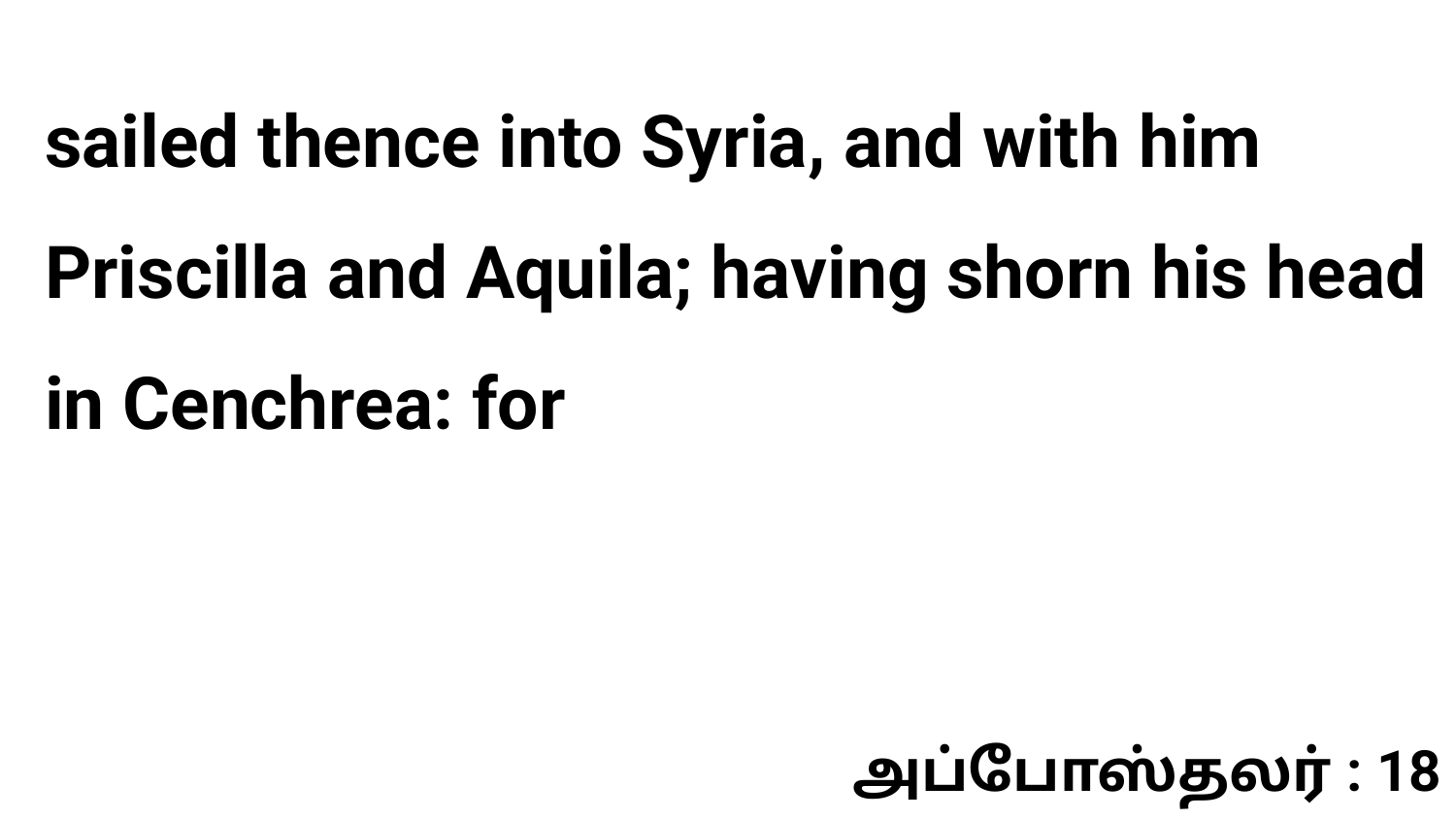

sailed thence into Syria, and with him Priscilla and Aquila; having shorn his head in Cenchrea: for
அப்போஸ்தலர் : 18